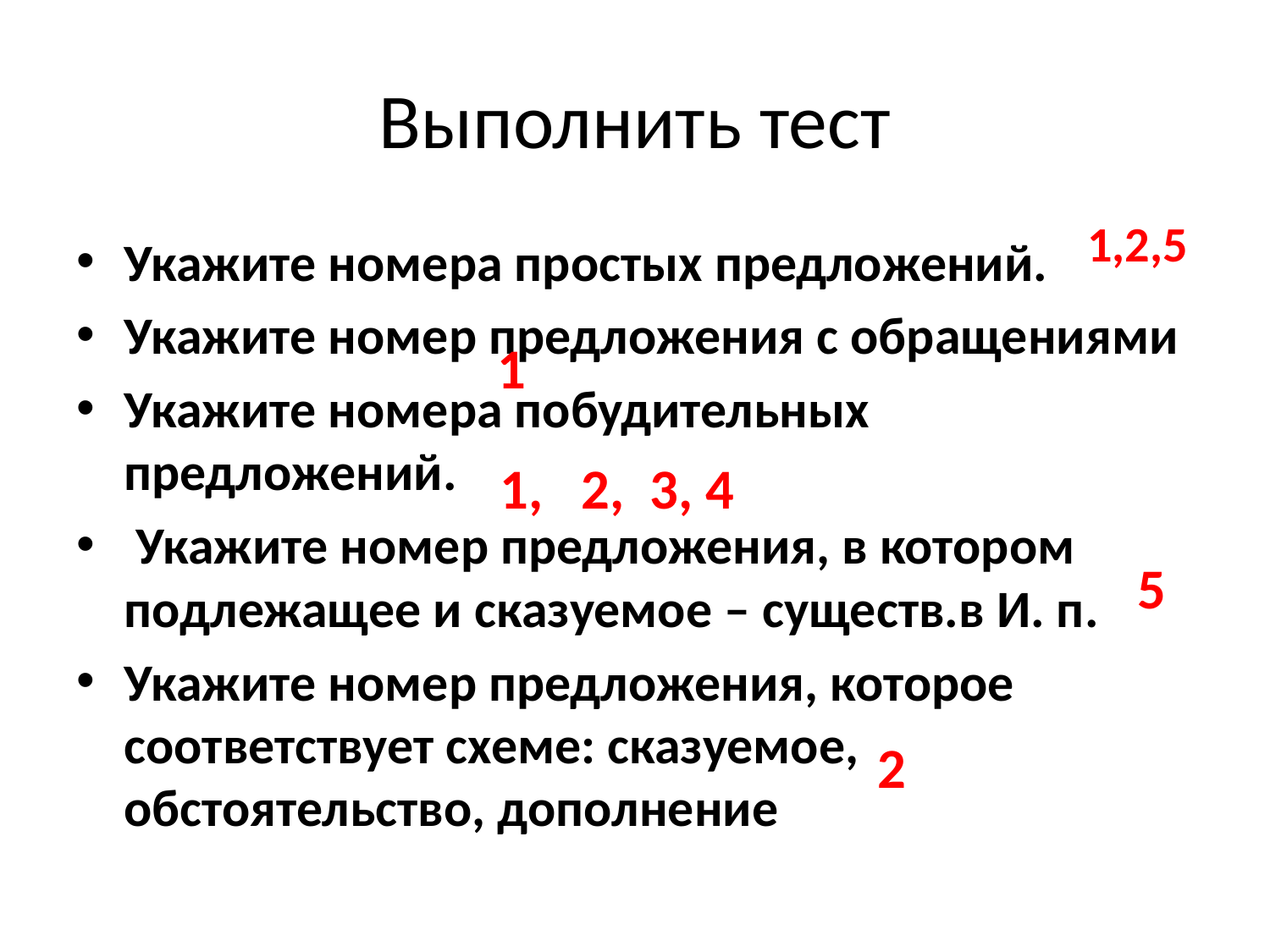

# Выполнить тест
1,2,5
Укажите номера простых предложений.
Укажите номер предложения с обращениями
Укажите номера побудительных  предложений.
 Укажите номер предложения, в котором подлежащее и сказуемое – существ.в И. п.
Укажите номер предложения, которое соответствует схеме: сказуемое, обстоятельство, дополнение
1
 1,   2,  3, 4
5
2